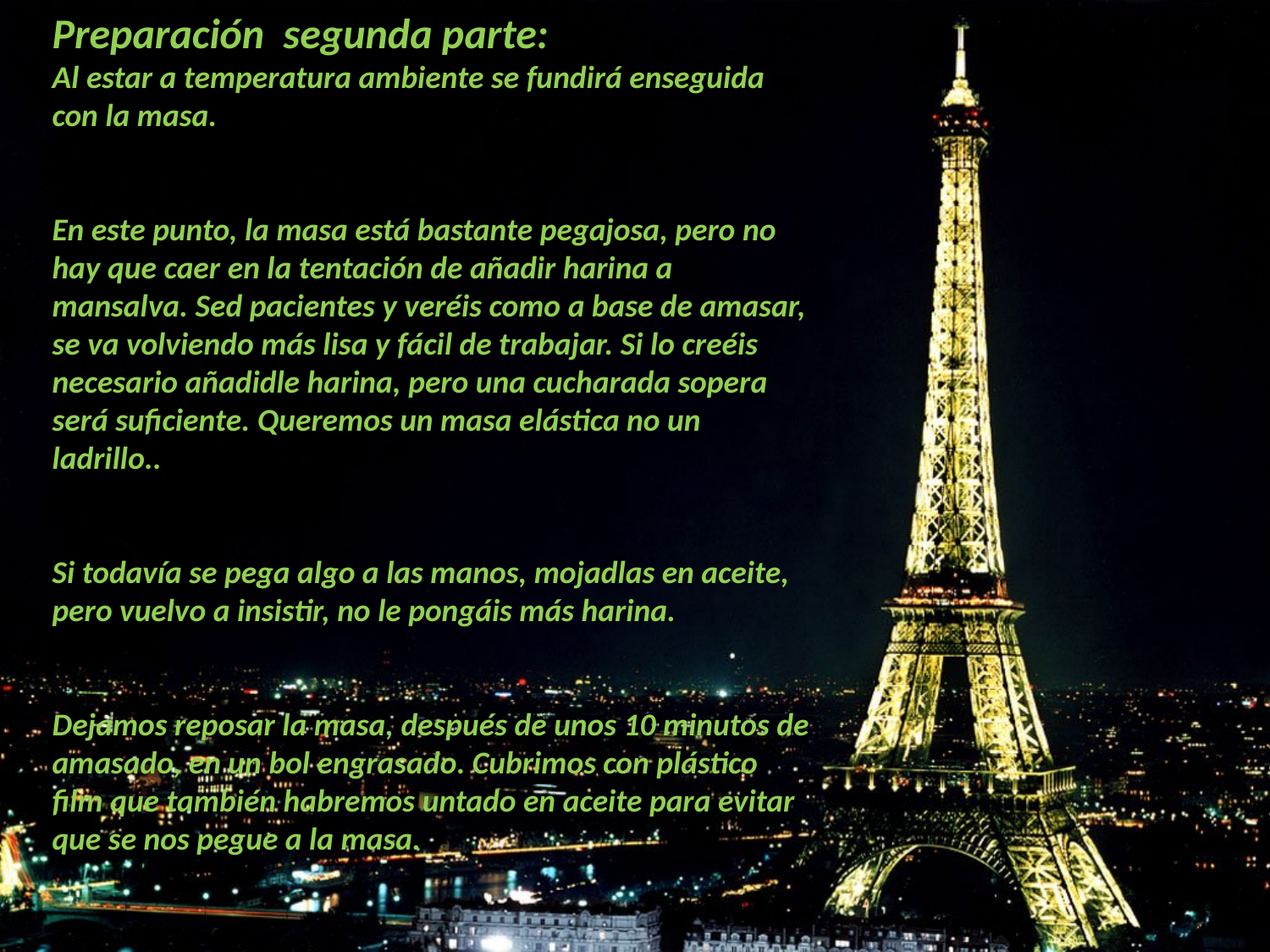

Preparación  segunda parte:
Al estar a temperatura ambiente se fundirá enseguida con la masa.

En este punto, la masa está bastante pegajosa, pero no hay que caer en la tentación de añadir harina a mansalva. Sed pacientes y veréis como a base de amasar, se va volviendo más lisa y fácil de trabajar. Si lo creéis necesario añadidle harina, pero una cucharada sopera será suficiente. Queremos un masa elástica no un ladrillo..

Si todavía se pega algo a las manos, mojadlas en aceite, pero vuelvo a insistir, no le pongáis más harina.

Dejamos reposar la masa, después de unos 10 minutos de amasado, en un bol engrasado. Cubrimos con plástico film que también habremos untado en aceite para evitar que se nos pegue a la masa.